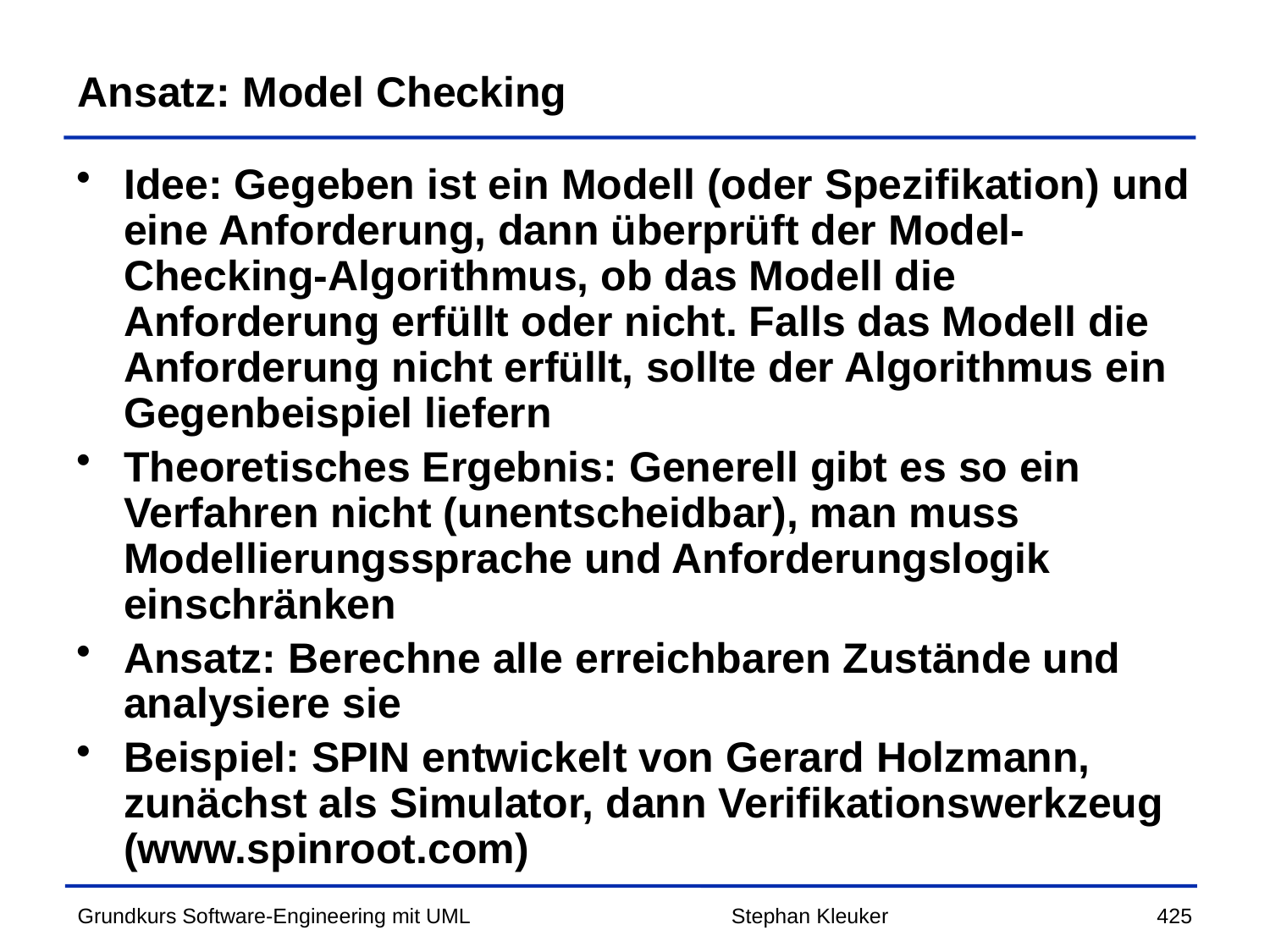

# Ansatz: Model Checking
Idee: Gegeben ist ein Modell (oder Spezifikation) und eine Anforderung, dann überprüft der Model-Checking-Algorithmus, ob das Modell die Anforderung erfüllt oder nicht. Falls das Modell die Anforderung nicht erfüllt, sollte der Algorithmus ein Gegenbeispiel liefern
Theoretisches Ergebnis: Generell gibt es so ein Verfahren nicht (unentscheidbar), man muss Modellierungssprache und Anforderungslogik einschränken
Ansatz: Berechne alle erreichbaren Zustände und analysiere sie
Beispiel: SPIN entwickelt von Gerard Holzmann, zunächst als Simulator, dann Verifikationswerkzeug (www.spinroot.com)
Stephan Kleuker